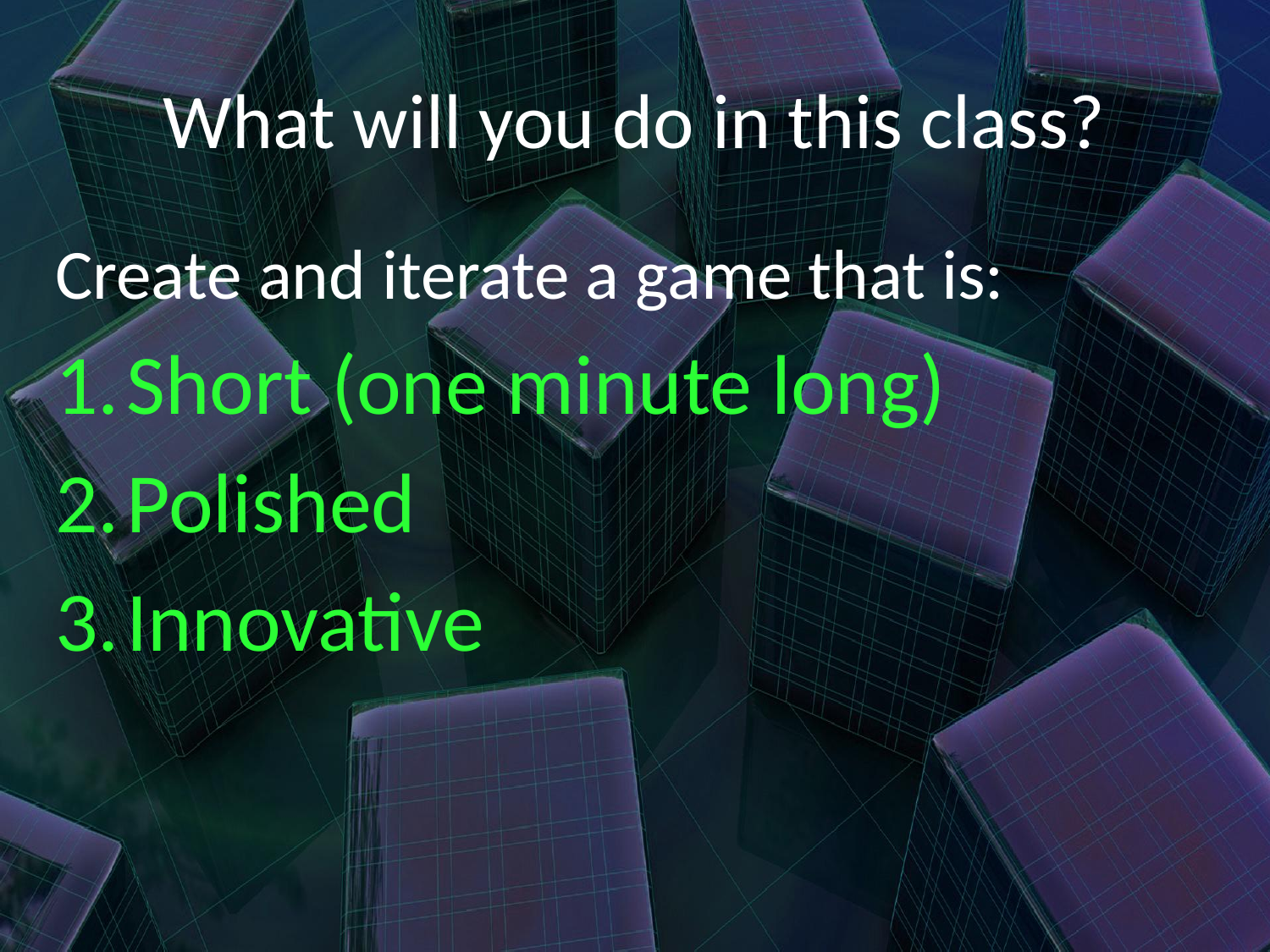

#
What will you do in this class?
Create and iterate a game that is:
Short (one minute long)
Polished
Innovative